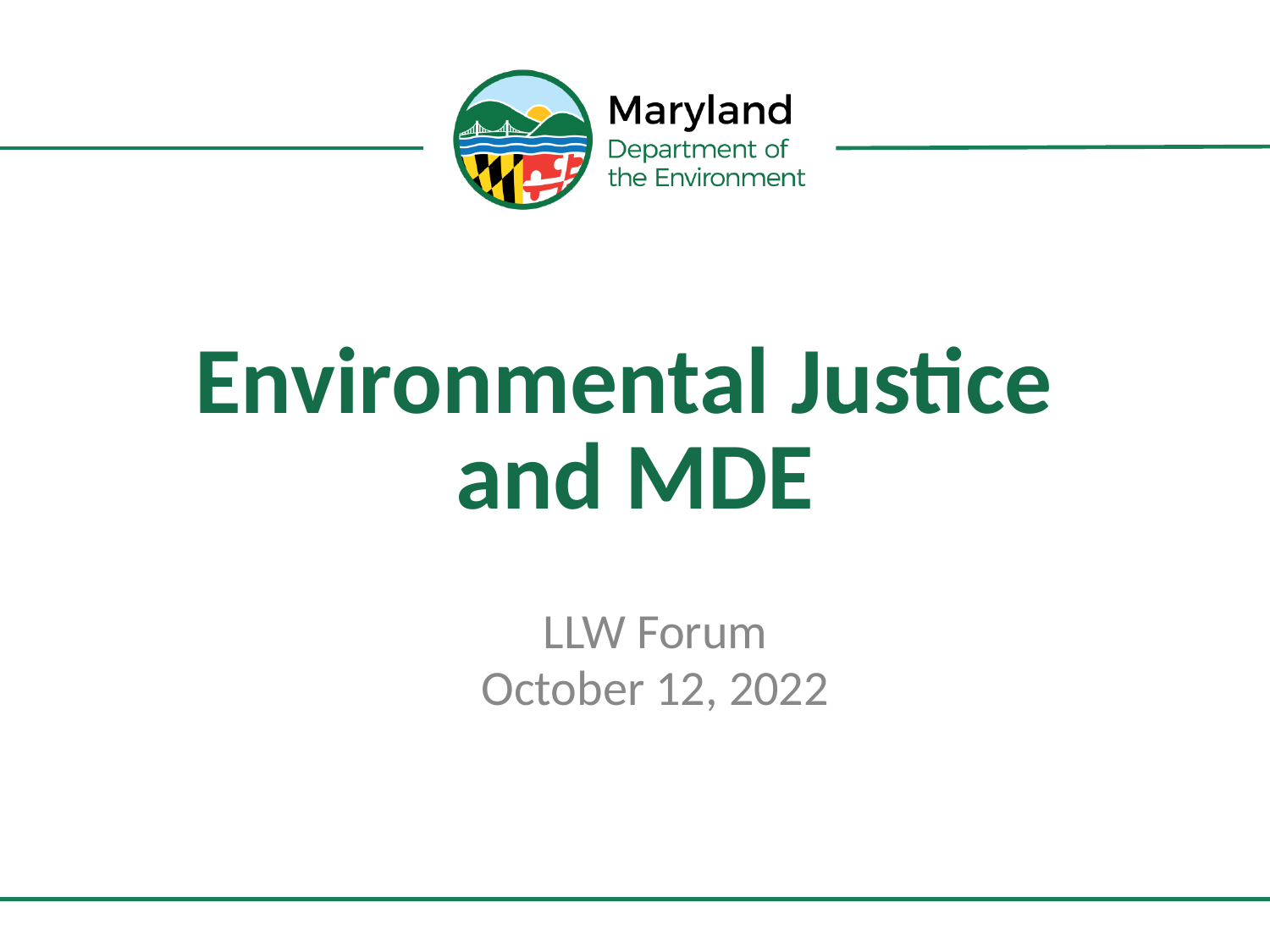

# Environmental Justice
and MDE

LLW Forum
October 12, 2022